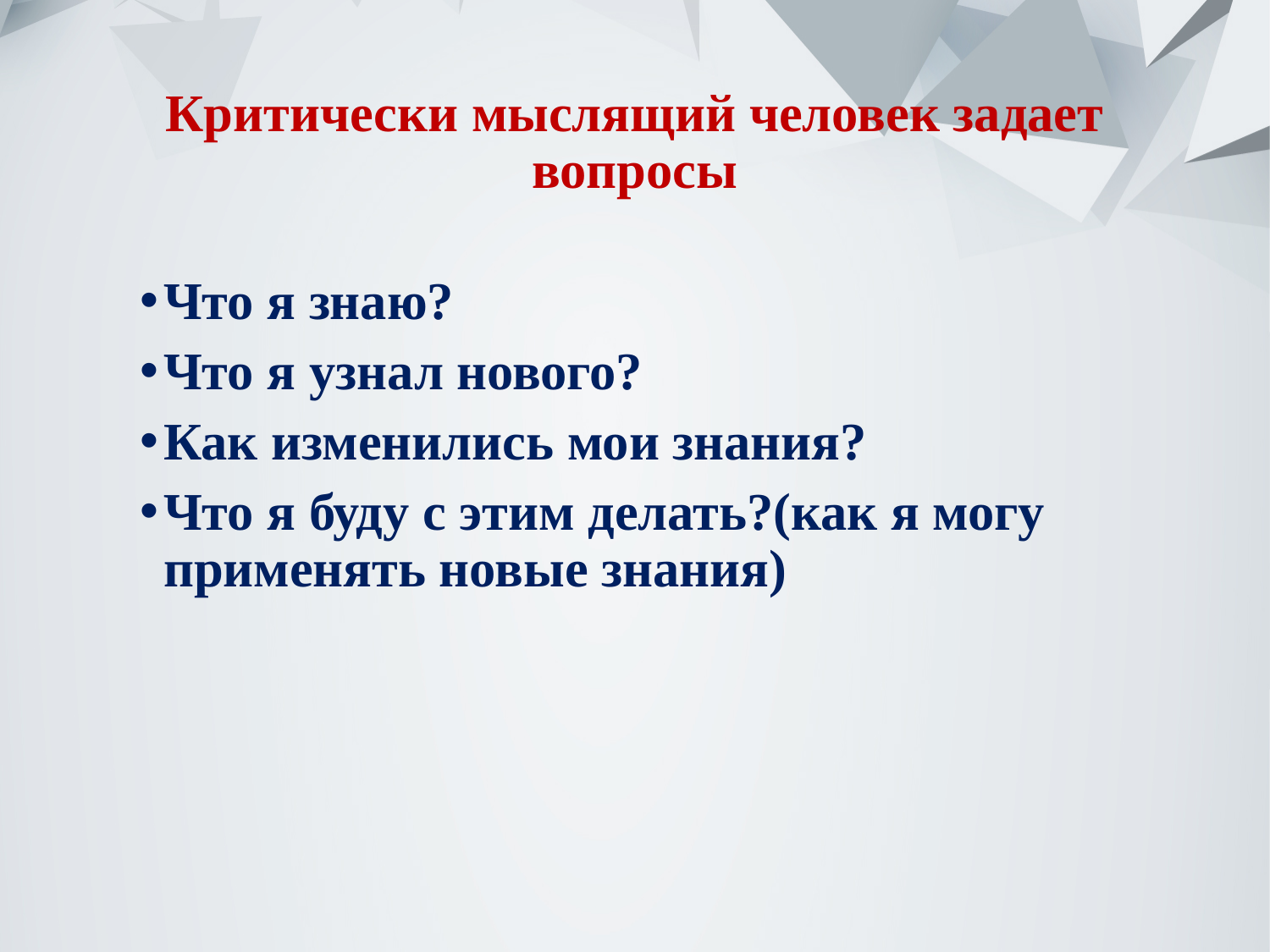

# Критически мыслящий человек задает вопросы
Что я знаю?
Что я узнал нового?
Как изменились мои знания?
Что я буду с этим делать?(как я могу  применять новые знания)